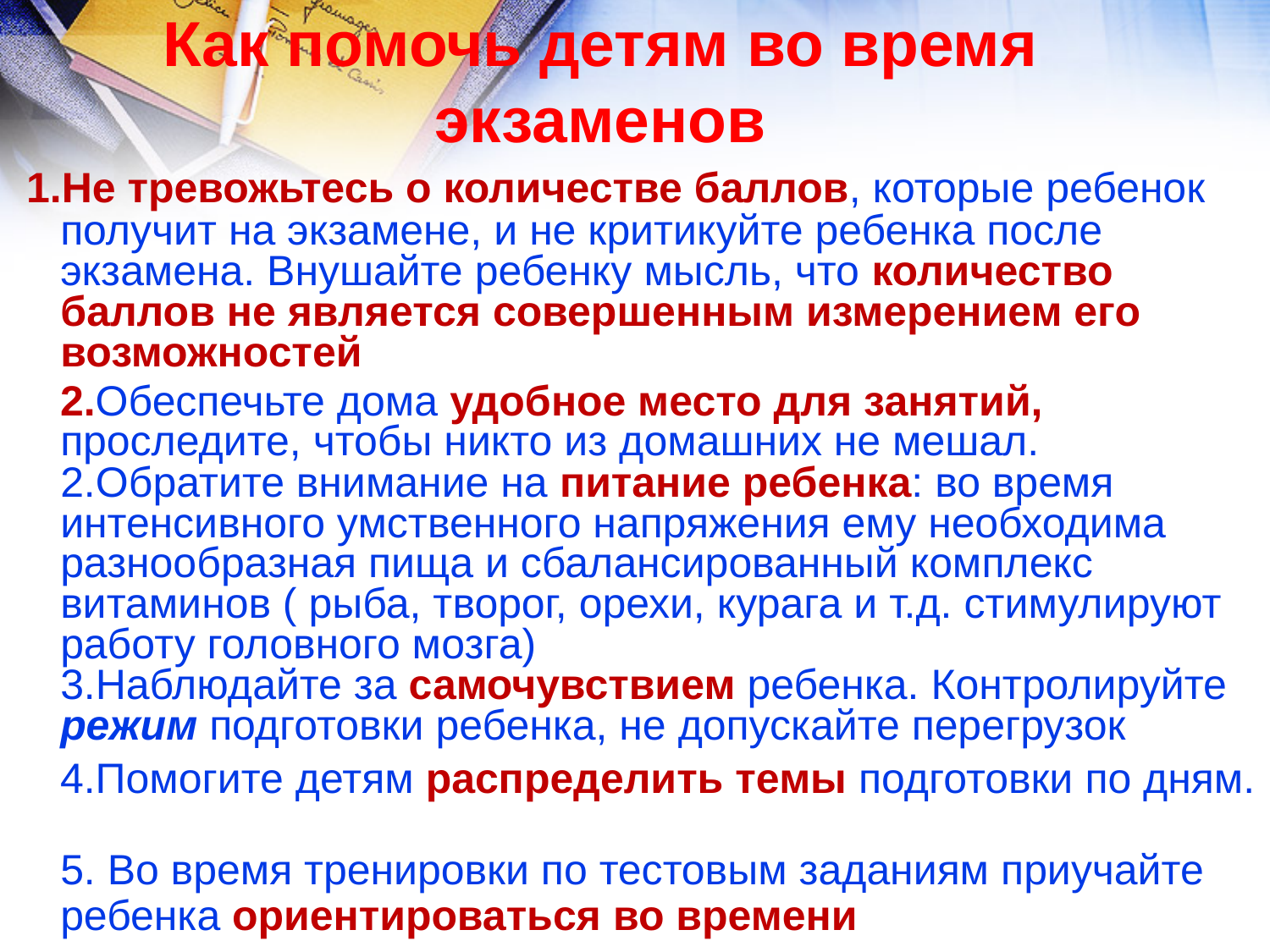

# Как помочь детям во время экзаменов
 1.Не тревожьтесь о количестве баллов, которые ребенок получит на экзамене, и не критикуйте ребенка после экзамена. Внушайте ребенку мысль, что количество баллов не является совершенным измерением его возможностей
    2.Обеспечьте дома удобное место для занятий, проследите, чтобы никто из домашних не мешал.
2.Обратите внимание на питание ребенка: во время интенсивного умственного напряжения ему необходима  разнообразная пища и сбалансированный комплекс витаминов ( рыба, творог, орехи, курага и т.д. стимулируют работу головного мозга)
3.Наблюдайте за самочувствием ребенка. Контролируйте режим подготовки ребенка, не допускайте перегрузок
    4.Помогите детям распределить темы подготовки по дням.
5. Во время тренировки по тестовым заданиям приучайте ребенка ориентироваться во времени